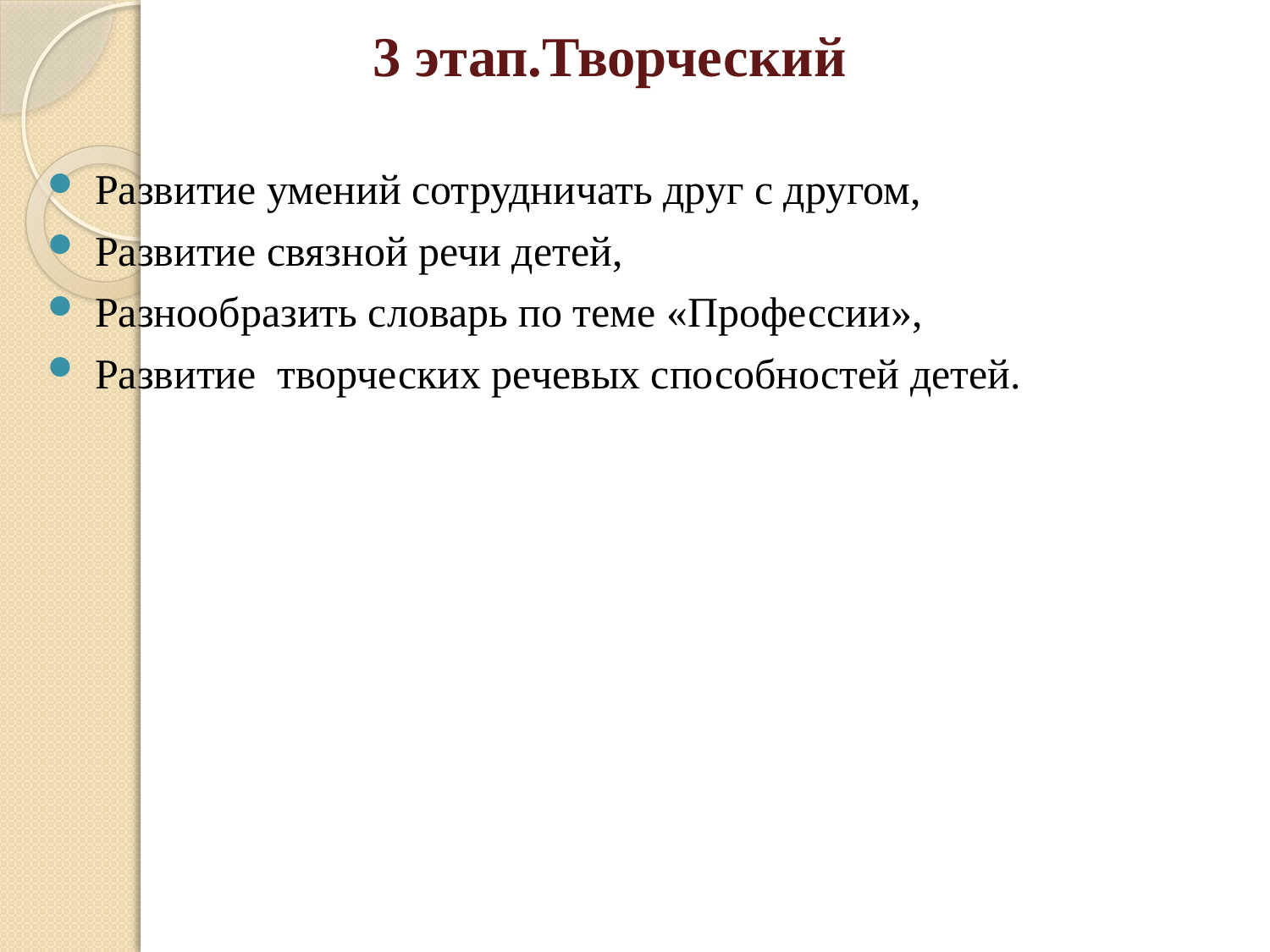

# 3 этап.Творческий
Развитие умений сотрудничать друг с другом,
Развитие связной речи детей,
Разнообразить словарь по теме «Профессии»,
Развитие  творческих речевых способностей детей.